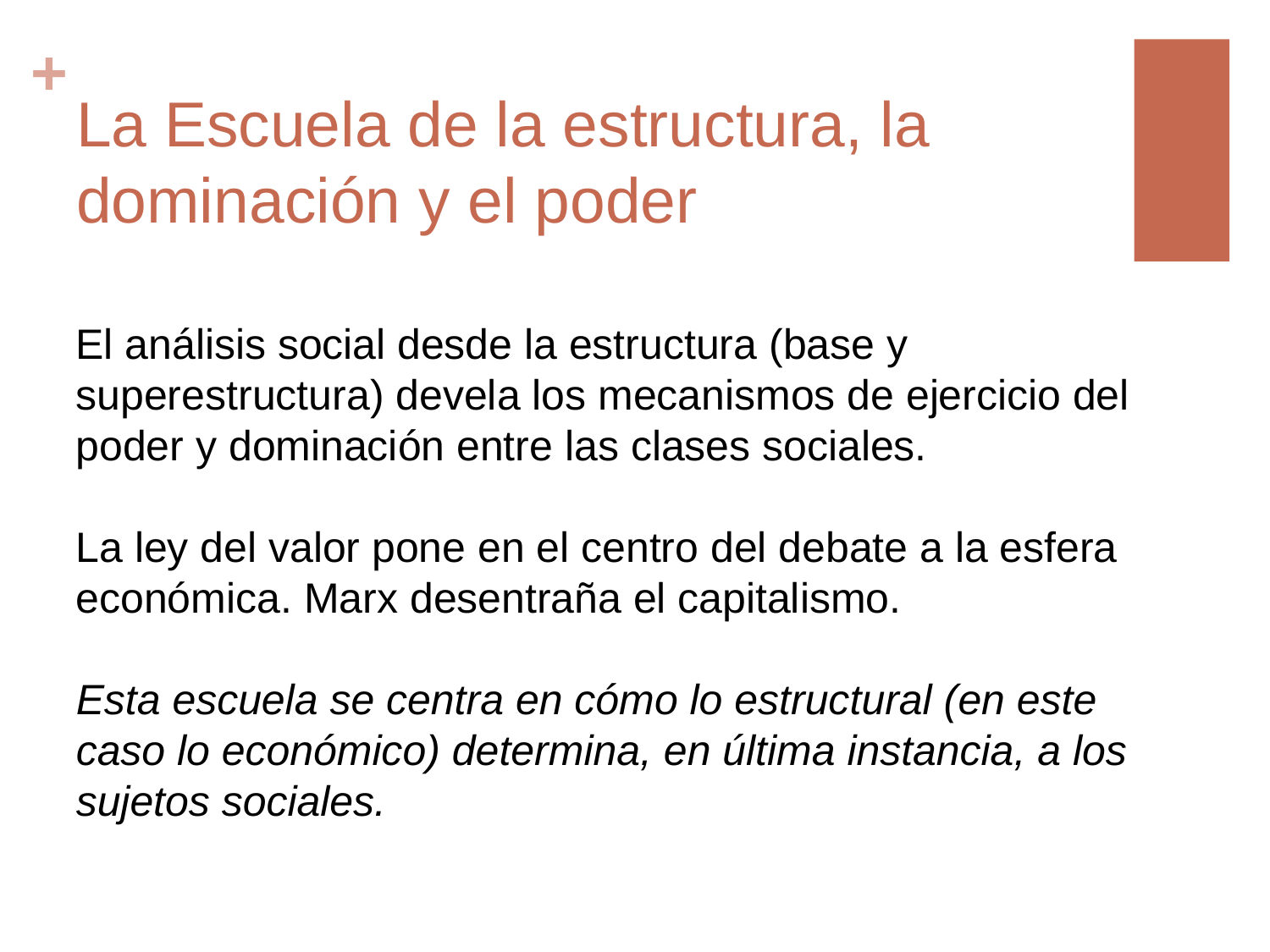

# La Escuela de la estructura, la dominación y el poder

El análisis social desde la estructura (base y superestructura) devela los mecanismos de ejercicio del poder y dominación entre las clases sociales.

La ley del valor pone en el centro del debate a la esfera económica. Marx desentraña el capitalismo.

Esta escuela se centra en cómo lo estructural (en este caso lo económico) determina, en última instancia, a los sujetos sociales.